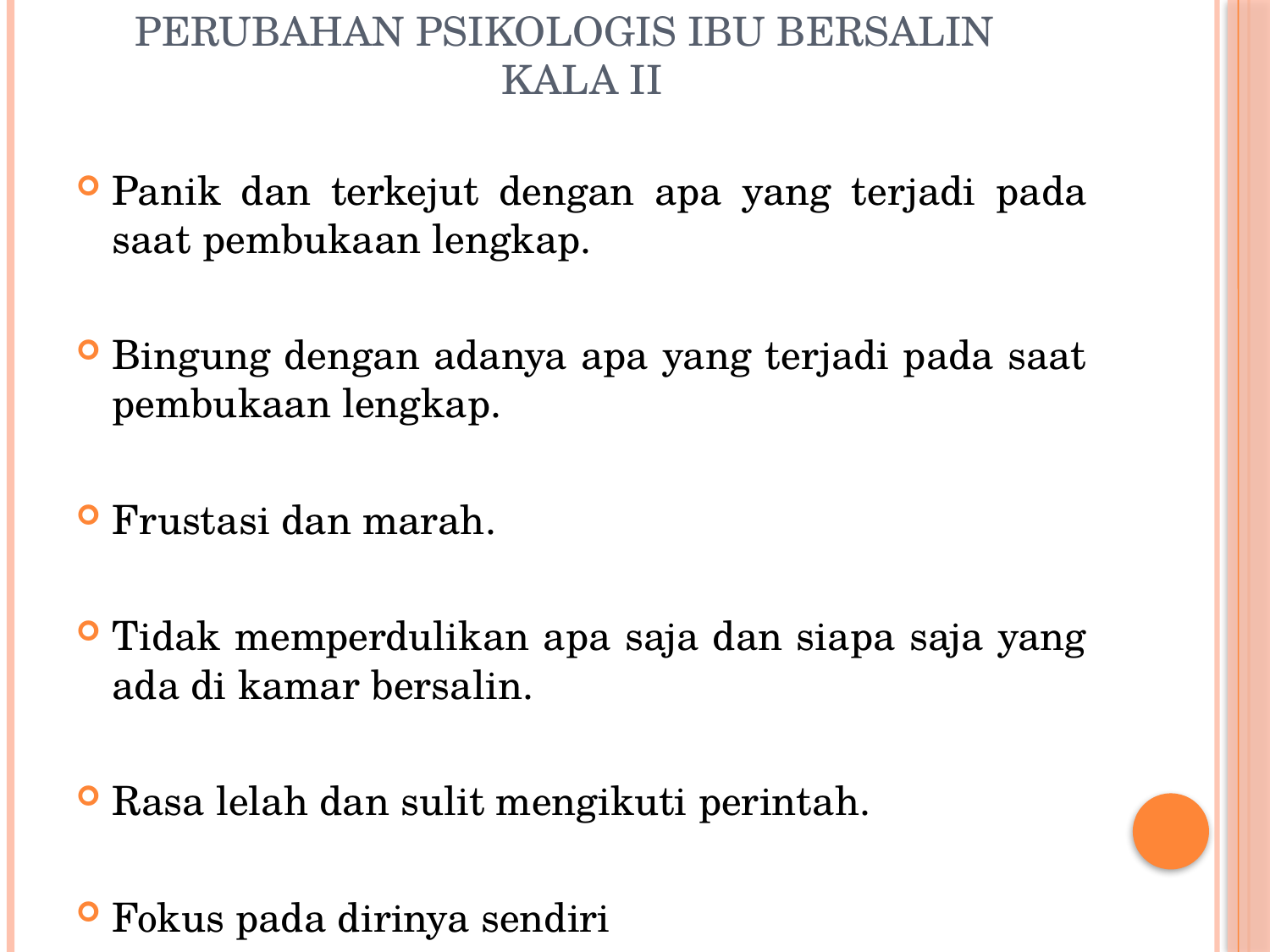

# Perubahan Psikologis Ibu Bersalin    Kala II
Panik dan terkejut dengan apa yang terjadi pada saat pembukaan lengkap.

Bingung dengan adanya apa yang terjadi pada saat pembukaan lengkap.

Frustasi dan marah.

Tidak memperdulikan apa saja dan siapa saja yang ada di kamar bersalin.

Rasa lelah dan sulit mengikuti perintah.

Fokus pada dirinya sendiri